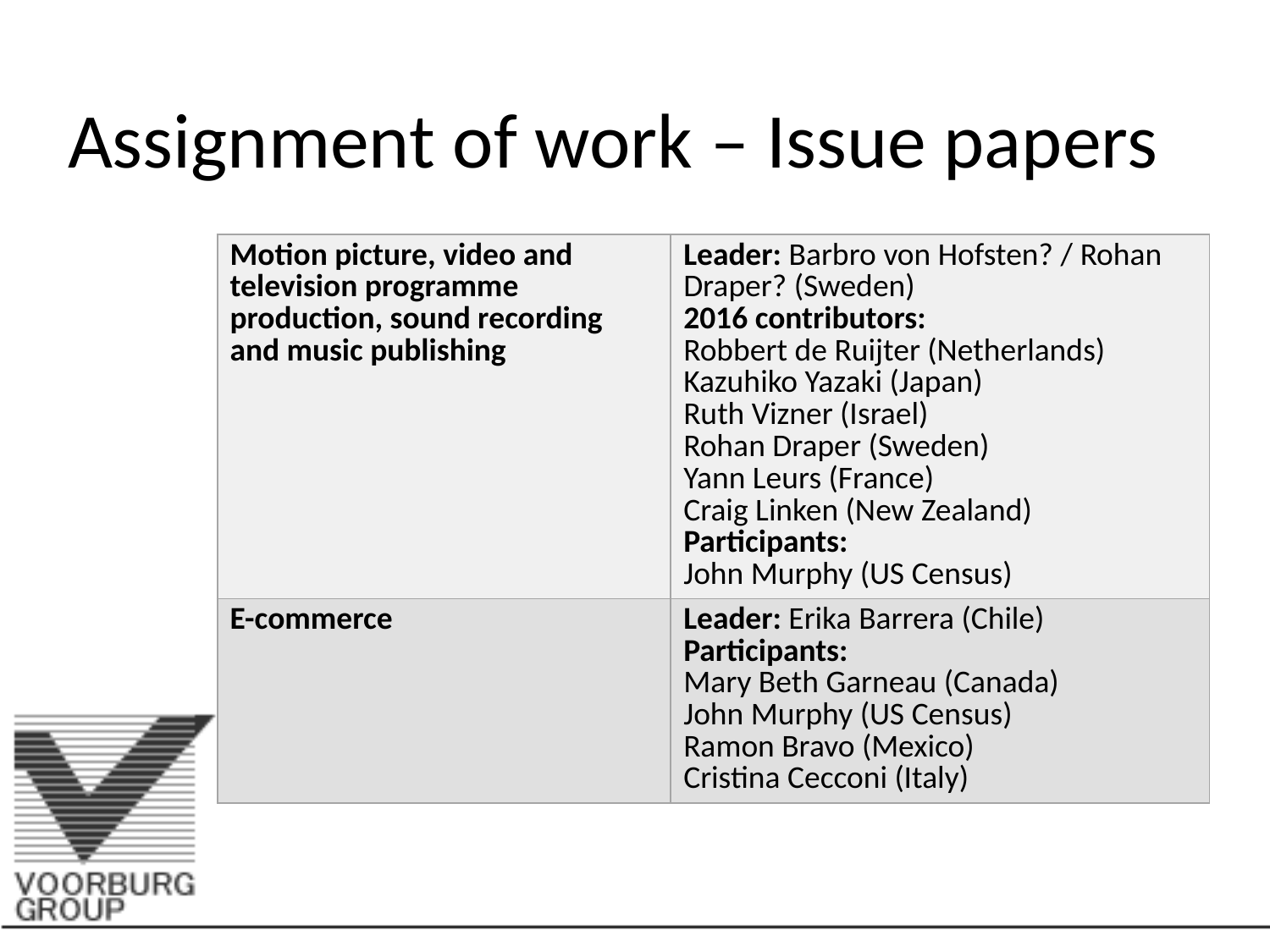

# Assignment of work – Issue papers
| Motion picture, video and television programme production, sound recording and music publishing | Leader: Barbro von Hofsten? / Rohan Draper? (Sweden) 2016 contributors: Robbert de Ruijter (Netherlands) Kazuhiko Yazaki (Japan) Ruth Vizner (Israel) Rohan Draper (Sweden) Yann Leurs (France) Craig Linken (New Zealand) Participants: John Murphy (US Census) |
| --- | --- |
| E-commerce | Leader: Erika Barrera (Chile) Participants: Mary Beth Garneau (Canada) John Murphy (US Census) Ramon Bravo (Mexico) Cristina Cecconi (Italy) |